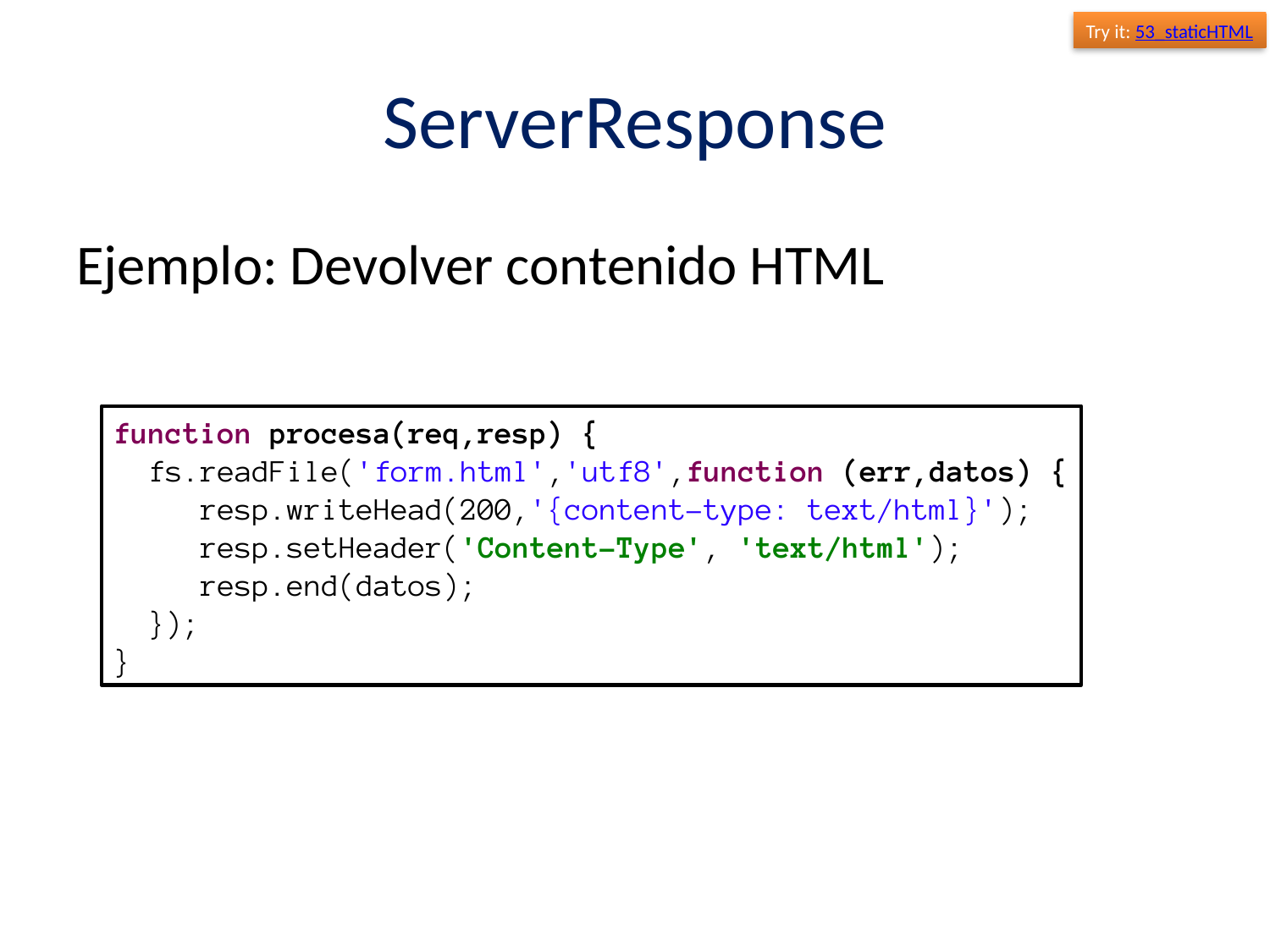

Try it: 53_staticHTML
# ServerResponse
Ejemplo: Devolver contenido HTML

function procesa(req,resp) {
  fs.readFile('form.html','utf8',function (err,datos) {
     resp.writeHead(200,'{content-type: text/html}');
     resp.setHeader('Content-Type', 'text/html');
     resp.end(datos);
  });
}